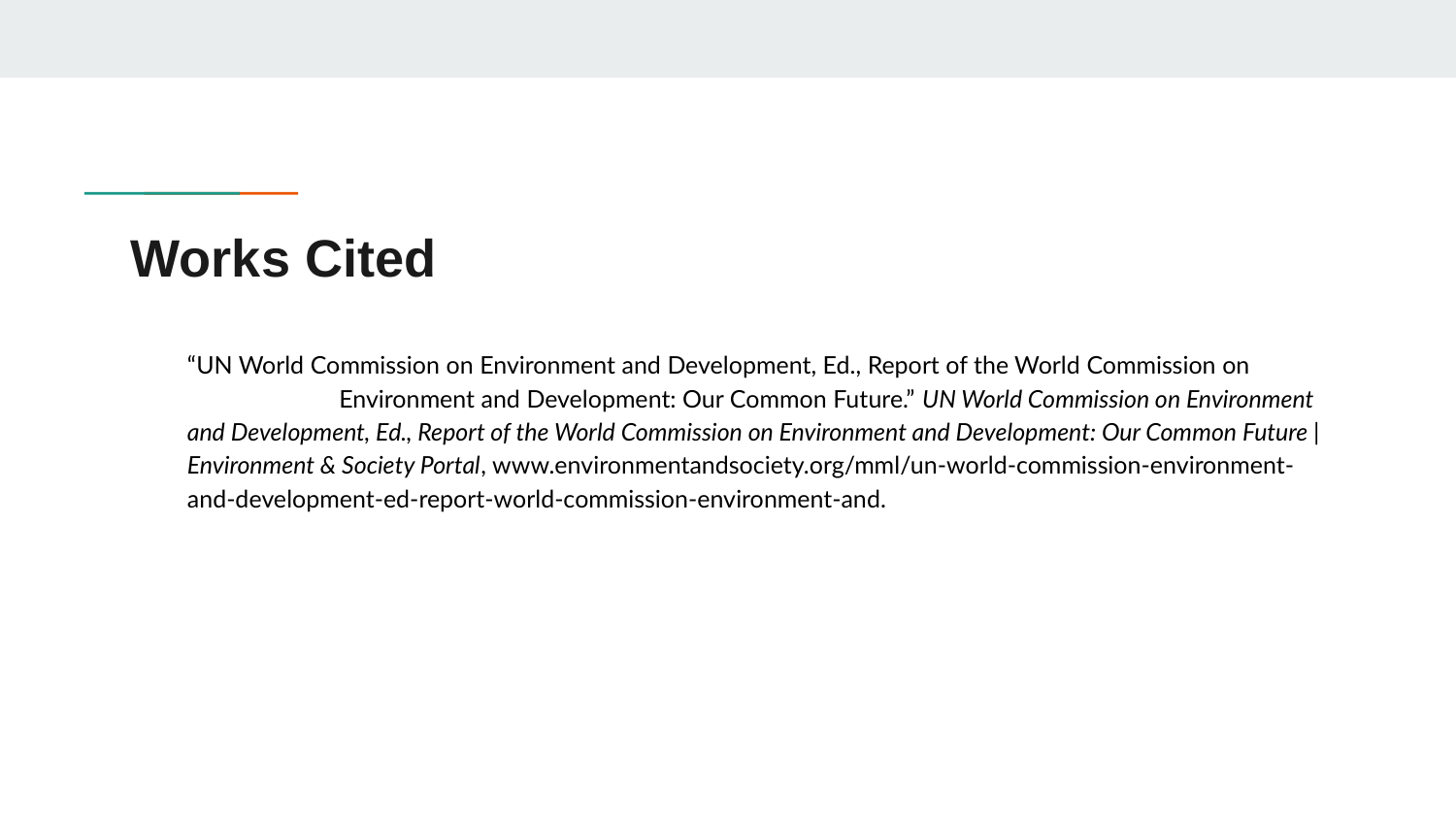

# Works Cited
“UN World Commission on Environment and Development, Ed., Report of the World Commission on  	 Environment and Development: Our Common Future.” UN World Commission on Environment and Development, Ed., Report of the World Commission on Environment and Development: Our Common Future | Environment & Society Portal, www.environmentandsociety.org/mml/un-world-commission-environment-and-development-ed-report-world-commission-environment-and.